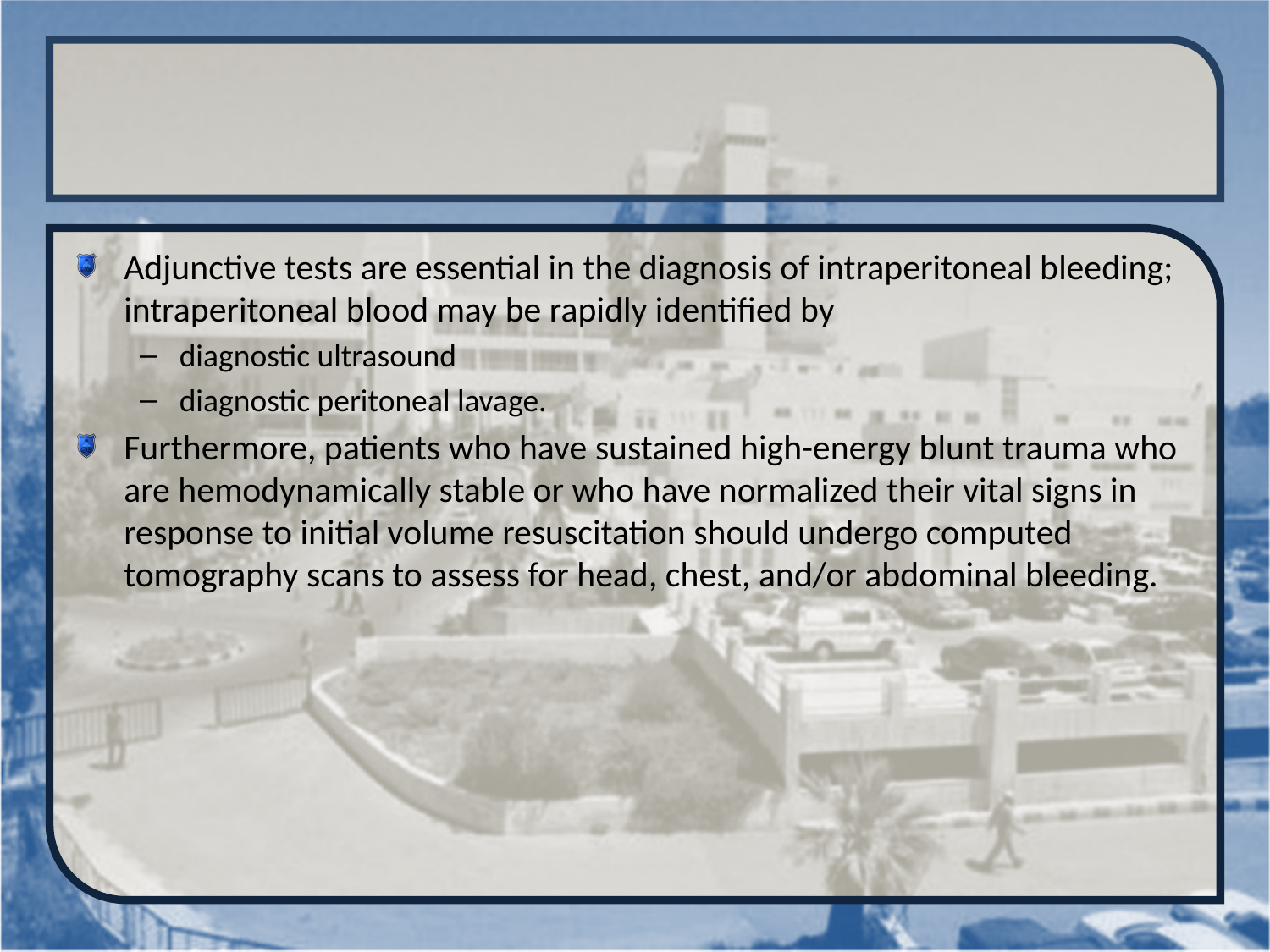

#
Adjunctive tests are essential in the diagnosis of intraperitoneal bleeding; intraperitoneal blood may be rapidly identified by
diagnostic ultrasound
diagnostic peritoneal lavage.
Furthermore, patients who have sustained high-energy blunt trauma who are hemodynamically stable or who have normalized their vital signs in response to initial volume resuscitation should undergo computed tomography scans to assess for head, chest, and/or abdominal bleeding.